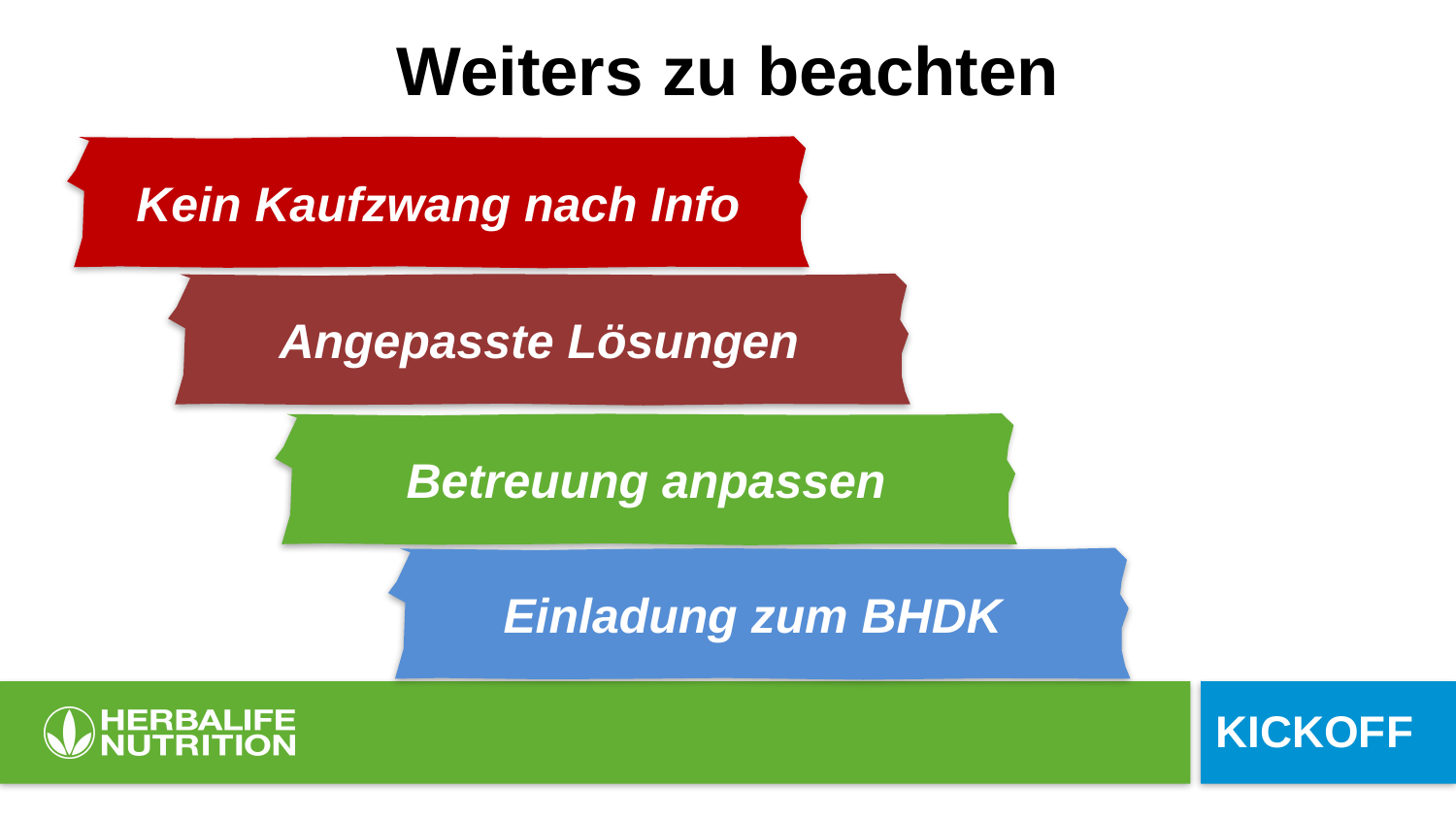

# Weiters zu beachten
Kein Kaufzwang nach Info
Angepasste Lösungen
Betreuung anpassen
Einladung zum BHDK